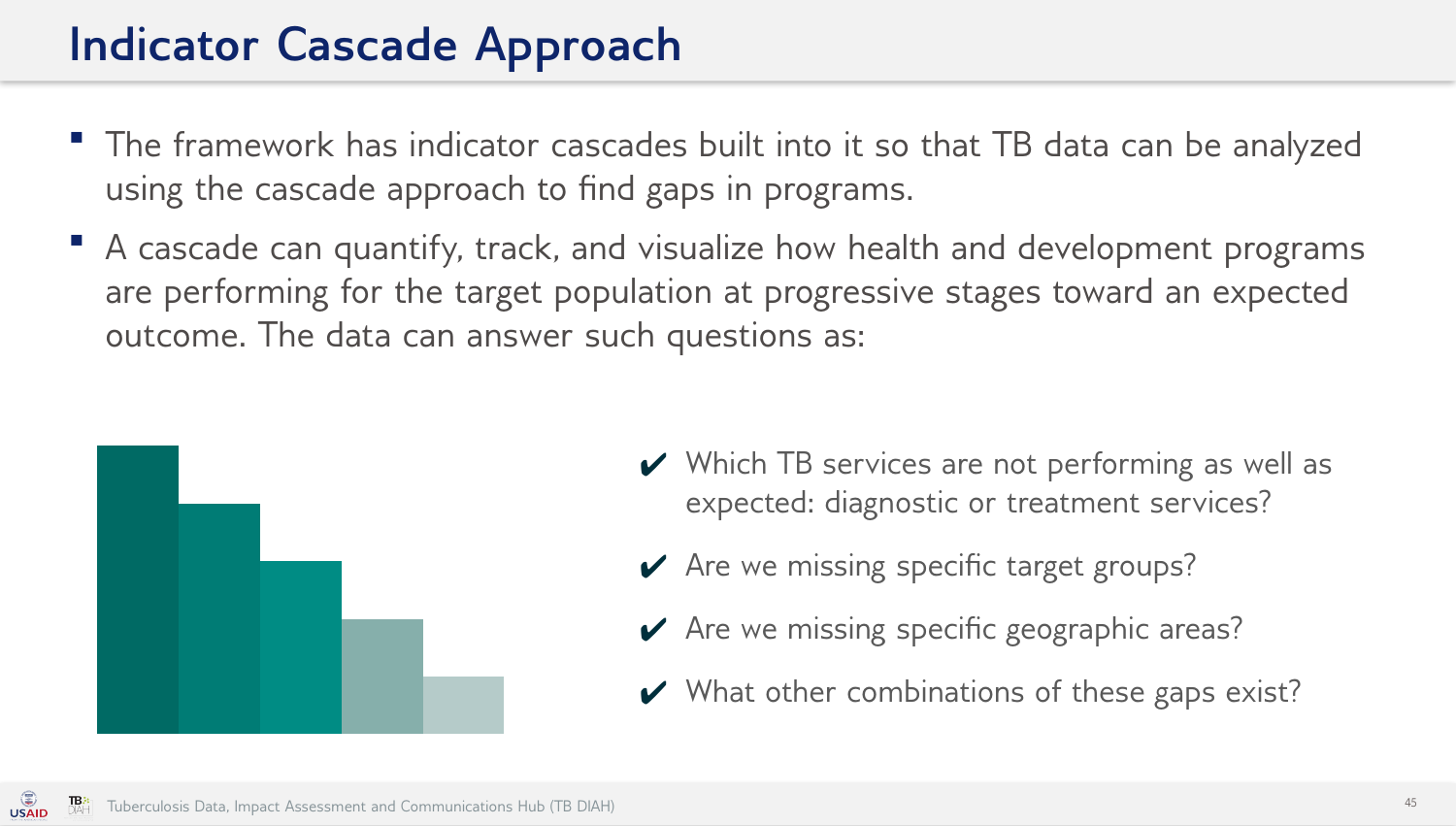

# Indicator Cascade Approach
The framework has indicator cascades built into it so that TB data can be analyzed using the cascade approach to find gaps in programs.
A cascade can quantify, track, and visualize how health and development programs are performing for the target population at progressive stages toward an expected outcome. The data can answer such questions as:

### Chart

| Category | Series 1 | Column1 | Column2 | Column3 | Column4 |
|---|---|---|---|---|---|
| Category 1 | 5.0 | 4.0 | 3.0 | 2.0 | 1.0 |
Which TB services are not performing as well as expected: diagnostic or treatment services?
Are we missing specific target groups?
Are we missing specific geographic areas?
What other combinations of these gaps exist?
45